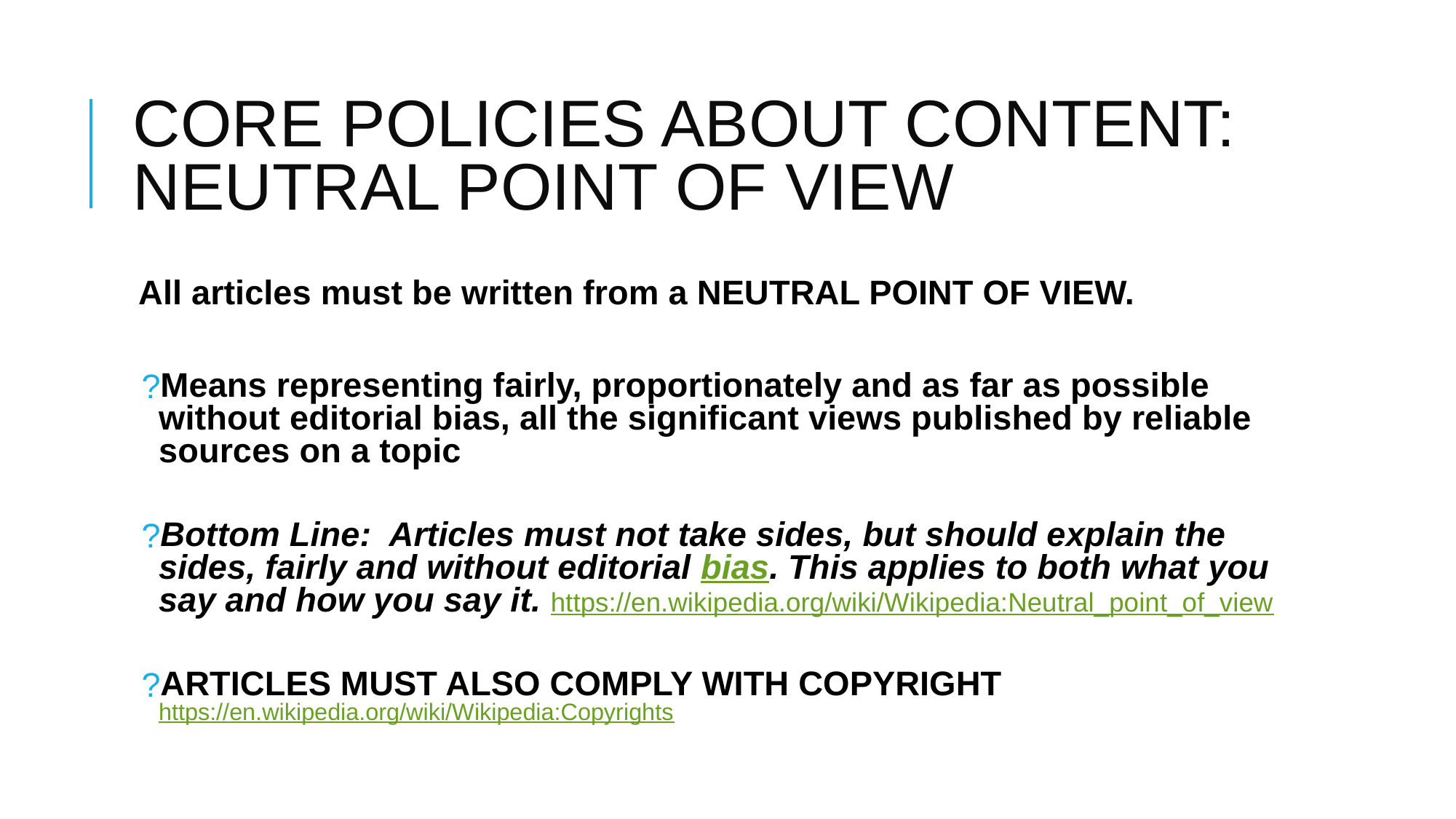

# CORE POLICIES ABOUT CONTENT:  NEUTRAL POINT OF VIEW
All articles must be written from a NEUTRAL POINT OF VIEW.

Means representing fairly, proportionately and as far as possible without editorial bias, all the significant views published by reliable sources on a topic

Bottom Line:  Articles must not take sides, but should explain the sides, fairly and without editorial bias. This applies to both what you say and how you say it. https://en.wikipedia.org/wiki/Wikipedia:Neutral_point_of_view

ARTICLES MUST ALSO COMPLY WITH COPYRIGHT https://en.wikipedia.org/wiki/Wikipedia:Copyrights